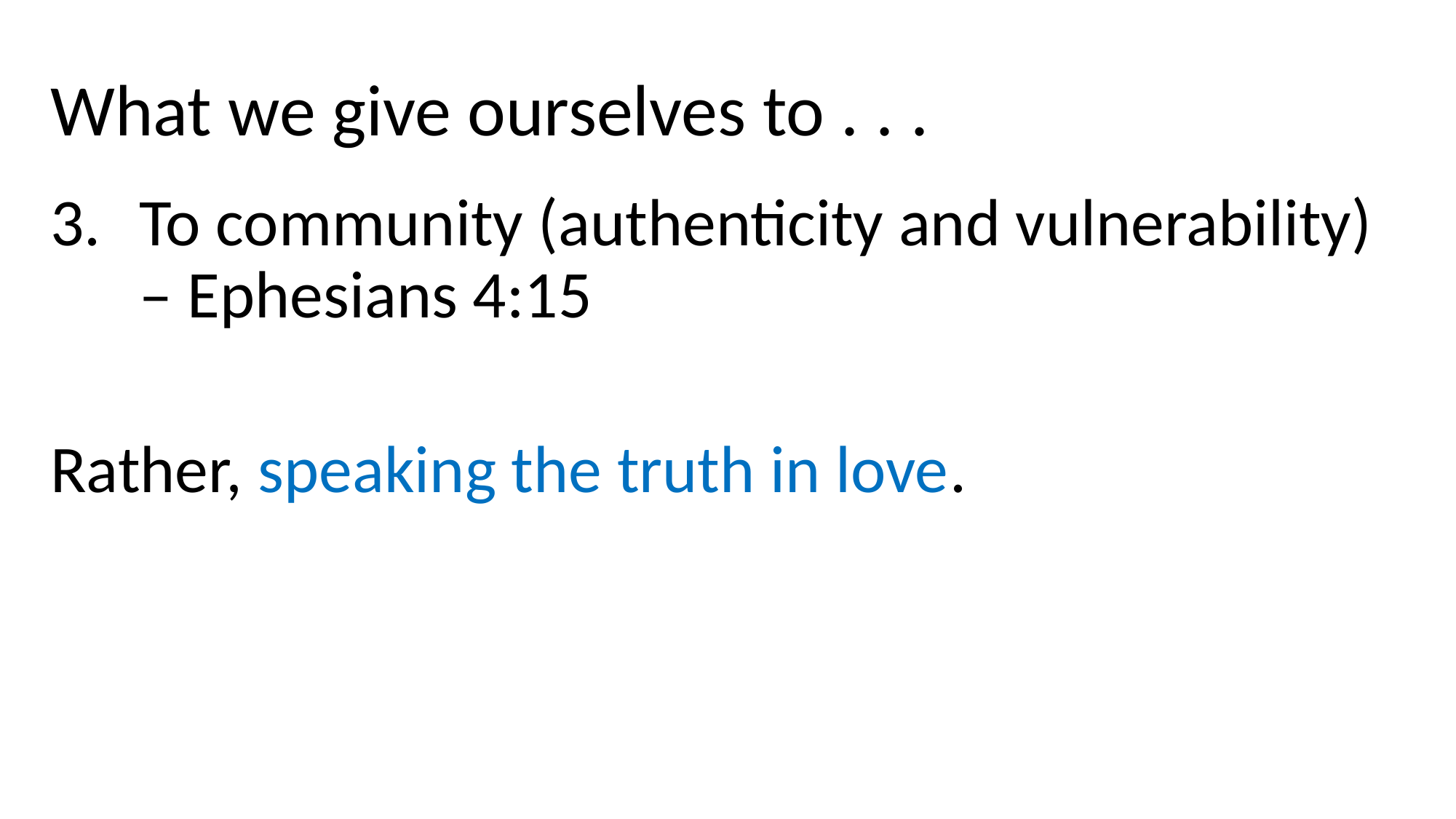

# What we give ourselves to . . .
To community (authenticity and vulnerability) – Ephesians 4:15

Rather, speaking the truth in love.